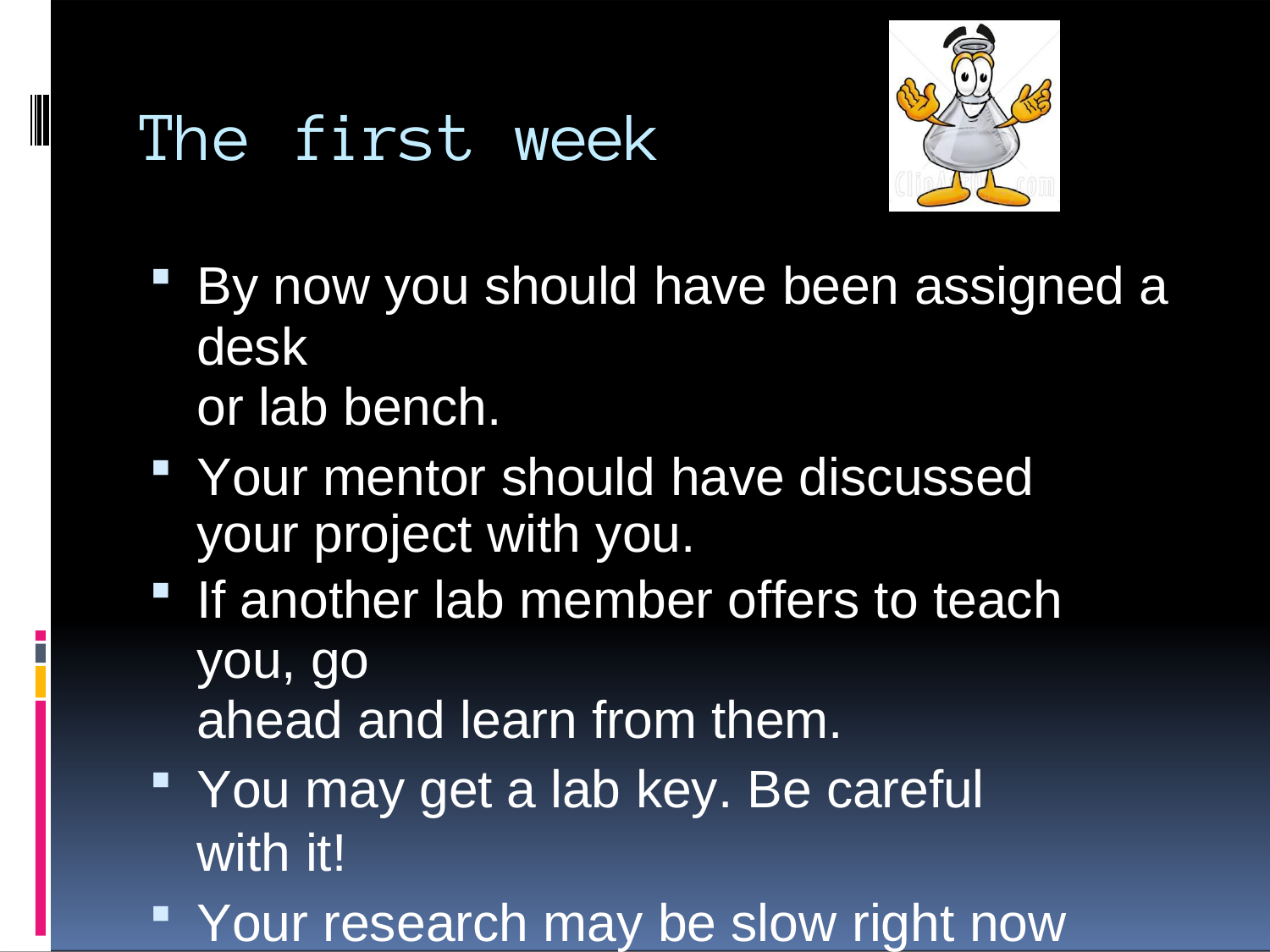

# The first week

By now you should have been assigned a desk
or lab bench.
Your mentor should have discussed your project with you.
If another lab member offers to teach you, go
ahead and learn from them.
You may get a lab key. Be careful with it!
Your research may be slow right now while you wait for reagents to be ordered, cells to grow, etc.